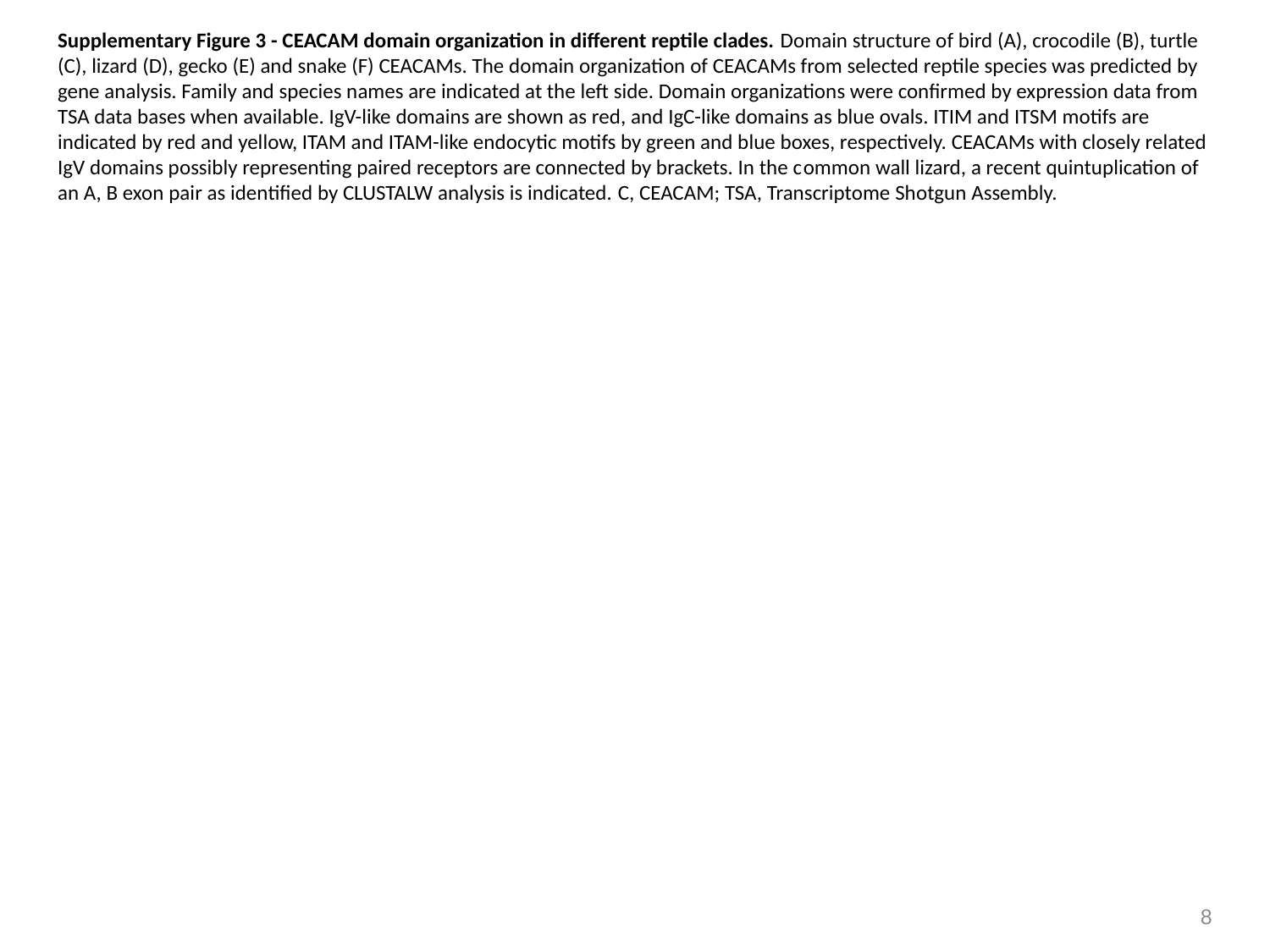

Supplementary Figure 3 - CEACAM domain organization in different reptile clades. Domain structure of bird (A), crocodile (B), turtle (C), lizard (D), gecko (E) and snake (F) CEACAMs. The domain organization of CEACAMs from selected reptile species was predicted by gene analysis. Family and species names are indicated at the left side. Domain organizations were confirmed by expression data from TSA data bases when available. IgV-like domains are shown as red, and IgC-like domains as blue ovals. ITIM and ITSM motifs are indicated by red and yellow, ITAM and ITAM-like endocytic motifs by green and blue boxes, respectively. CEACAMs with closely related IgV domains possibly representing paired receptors are connected by brackets. In the common wall lizard, a recent quintuplication of an A, B exon pair as identified by CLUSTALW analysis is indicated. C, CEACAM; TSA, Transcriptome Shotgun Assembly.
8